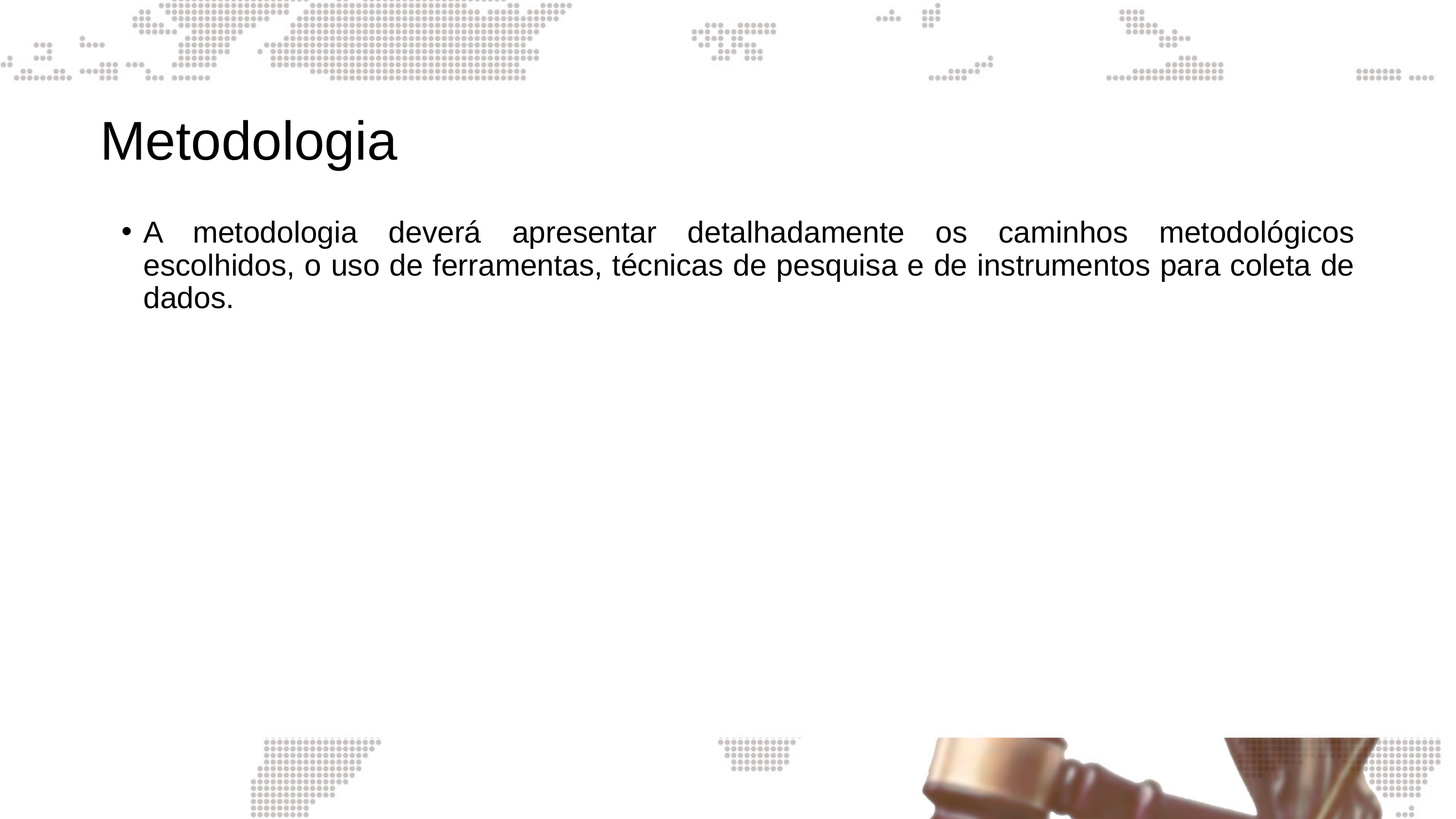

Metodologia

A metodologia deverá apresentar detalhadamente os caminhos metodológicos escolhidos, o uso de ferramentas, técnicas de pesquisa e de instrumentos para coleta de dados.